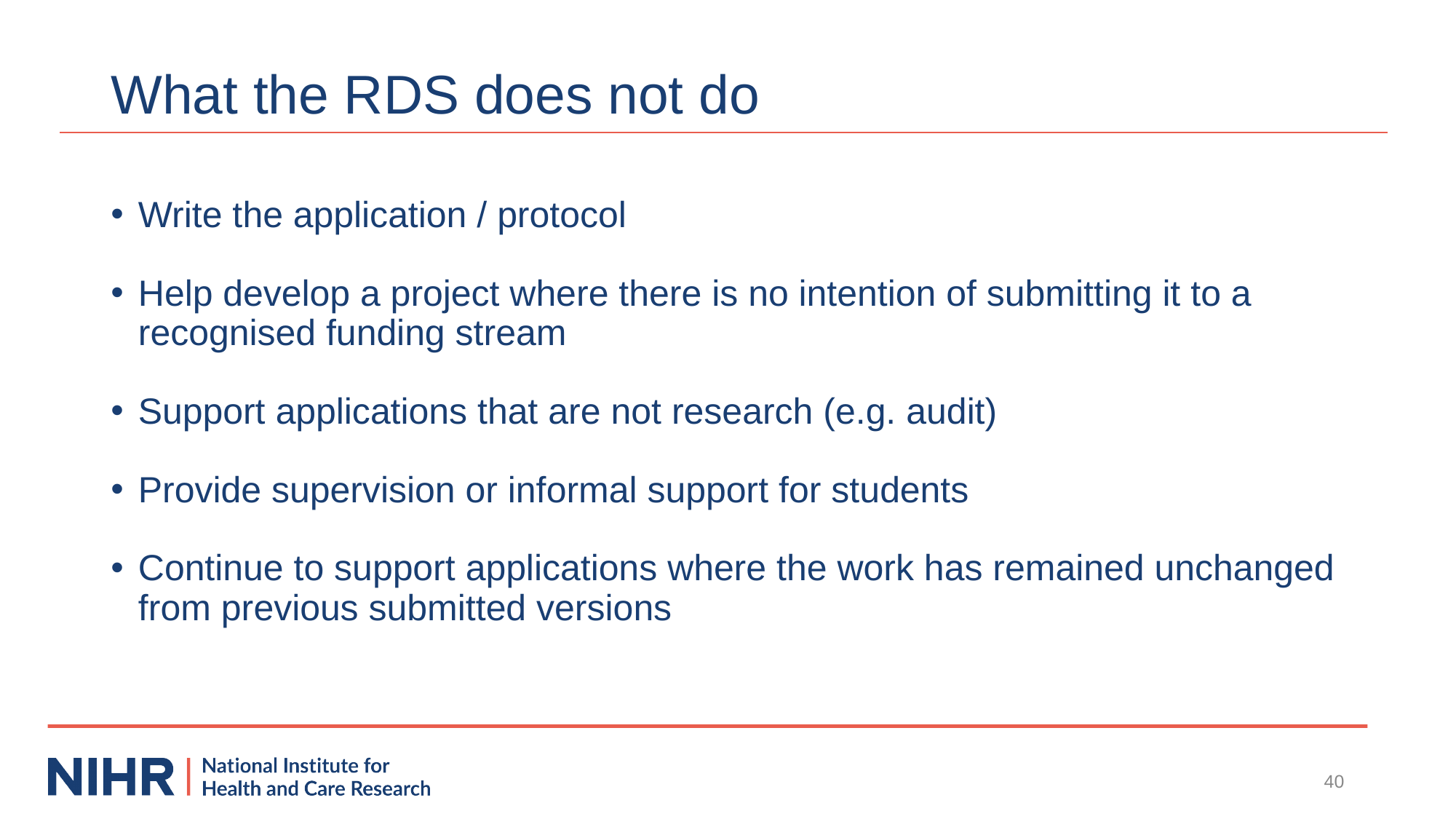

# What the RDS does not do
Write the application / protocol

Help develop a project where there is no intention of submitting it to a recognised funding stream

Support applications that are not research (e.g. audit)

Provide supervision or informal support for students

Continue to support applications where the work has remained unchanged from previous submitted versions

40